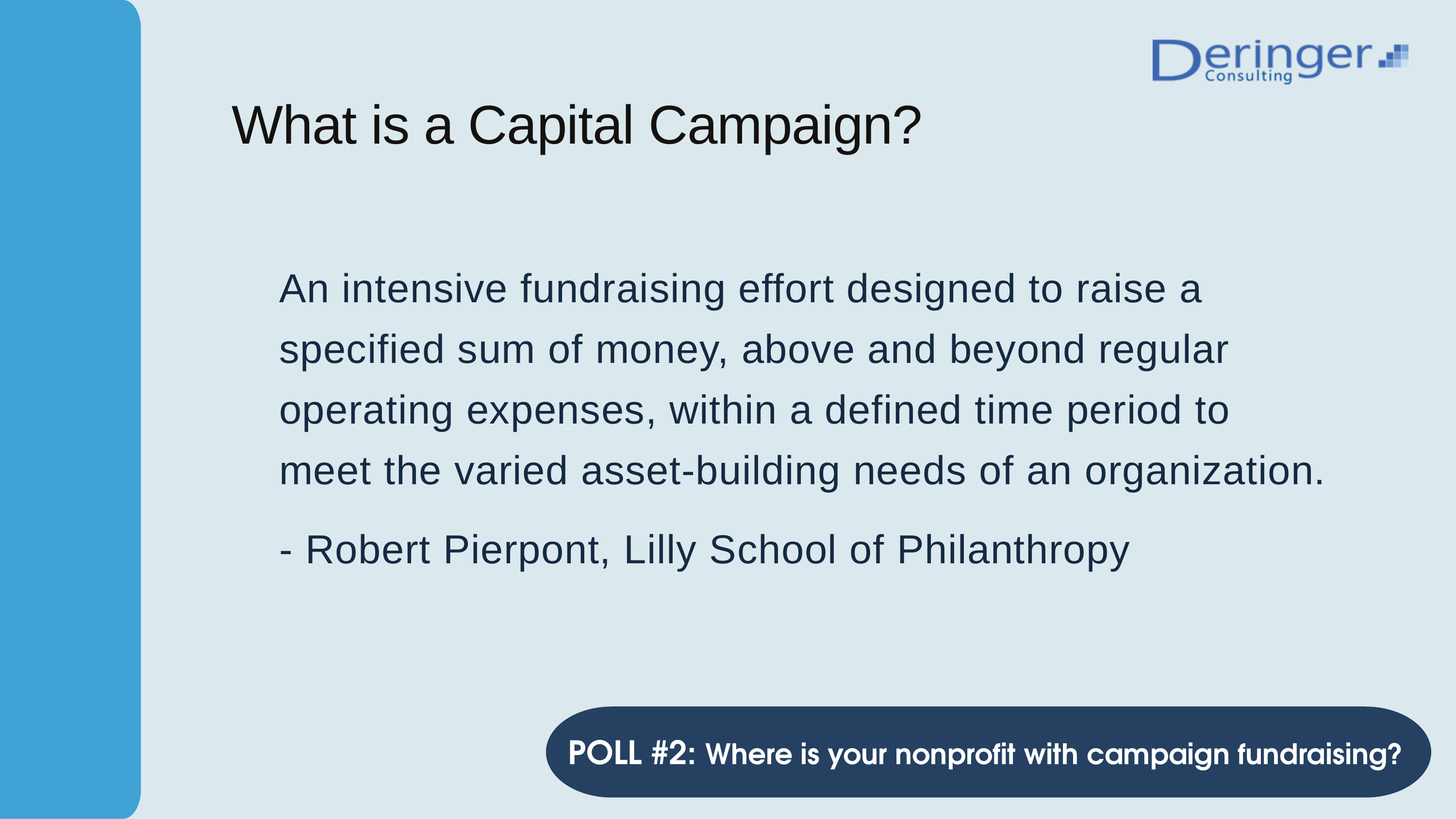

What is a Capital Campaign?
An intensive fundraising effort designed to raise a specified sum of money, above and beyond regular operating expenses, within a defined time period to meet the varied asset-building needs of an organization.
- Robert Pierpont, Lilly School of Philanthropy

POLL #2: Where is your nonprofit with campaign fundraising?